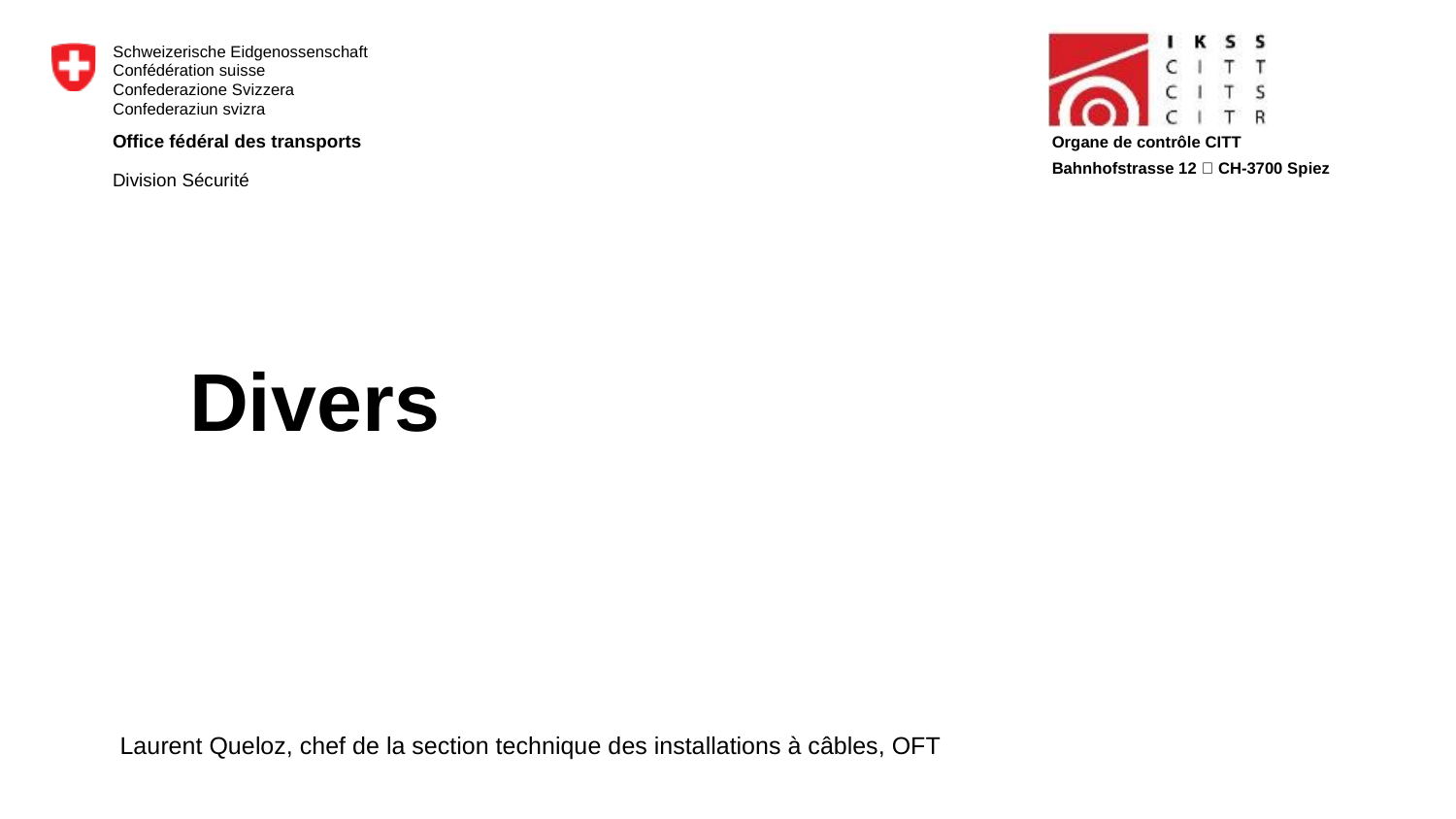

# Divers
Laurent Queloz, chef de la section technique des installations à câbles, OFT